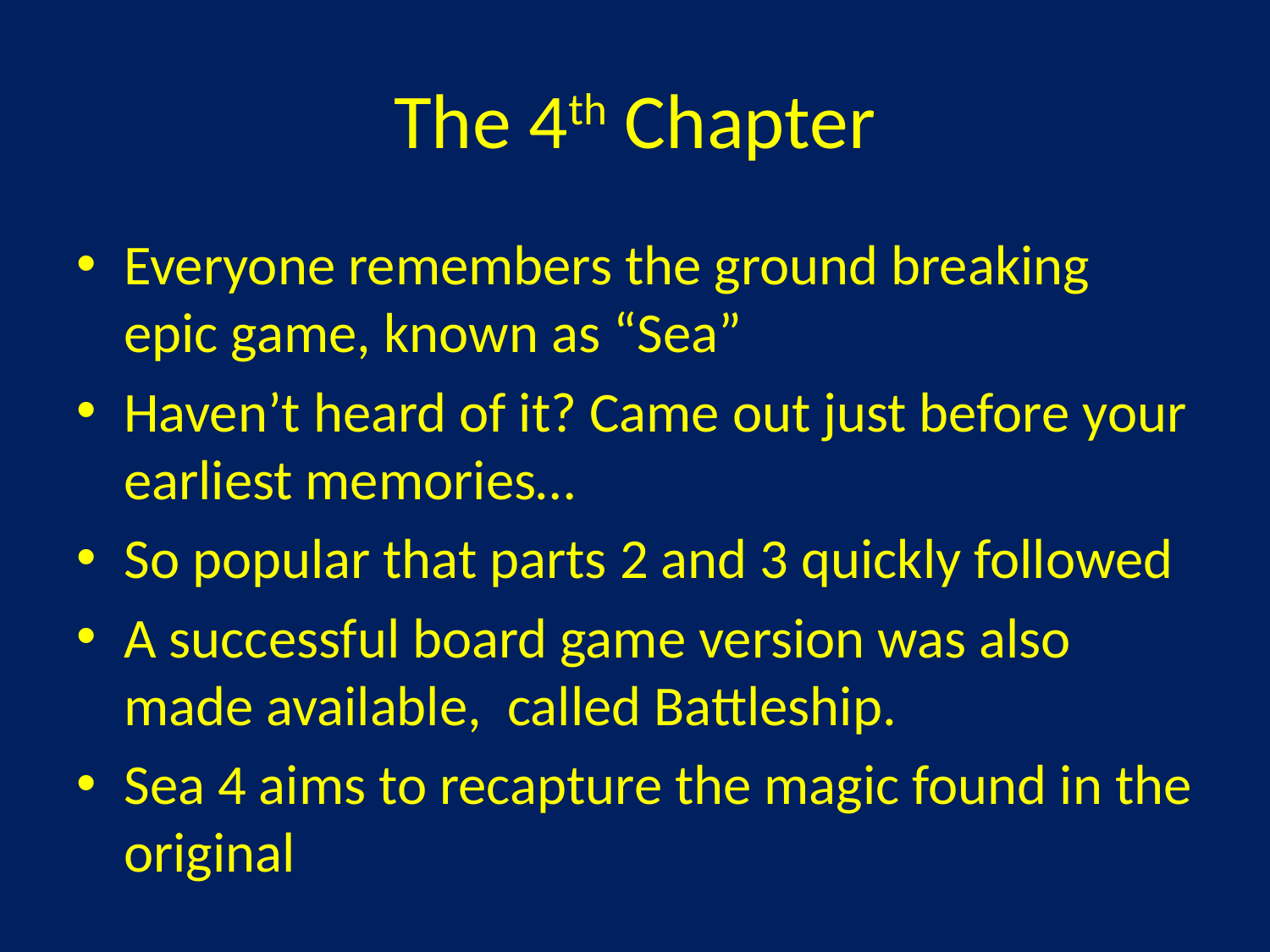

# The 4th Chapter
Everyone remembers the ground breaking epic game, known as “Sea”
Haven’t heard of it? Came out just before your earliest memories…
So popular that parts 2 and 3 quickly followed
A successful board game version was also made available,  called Battleship.
Sea 4 aims to recapture the magic found in the original